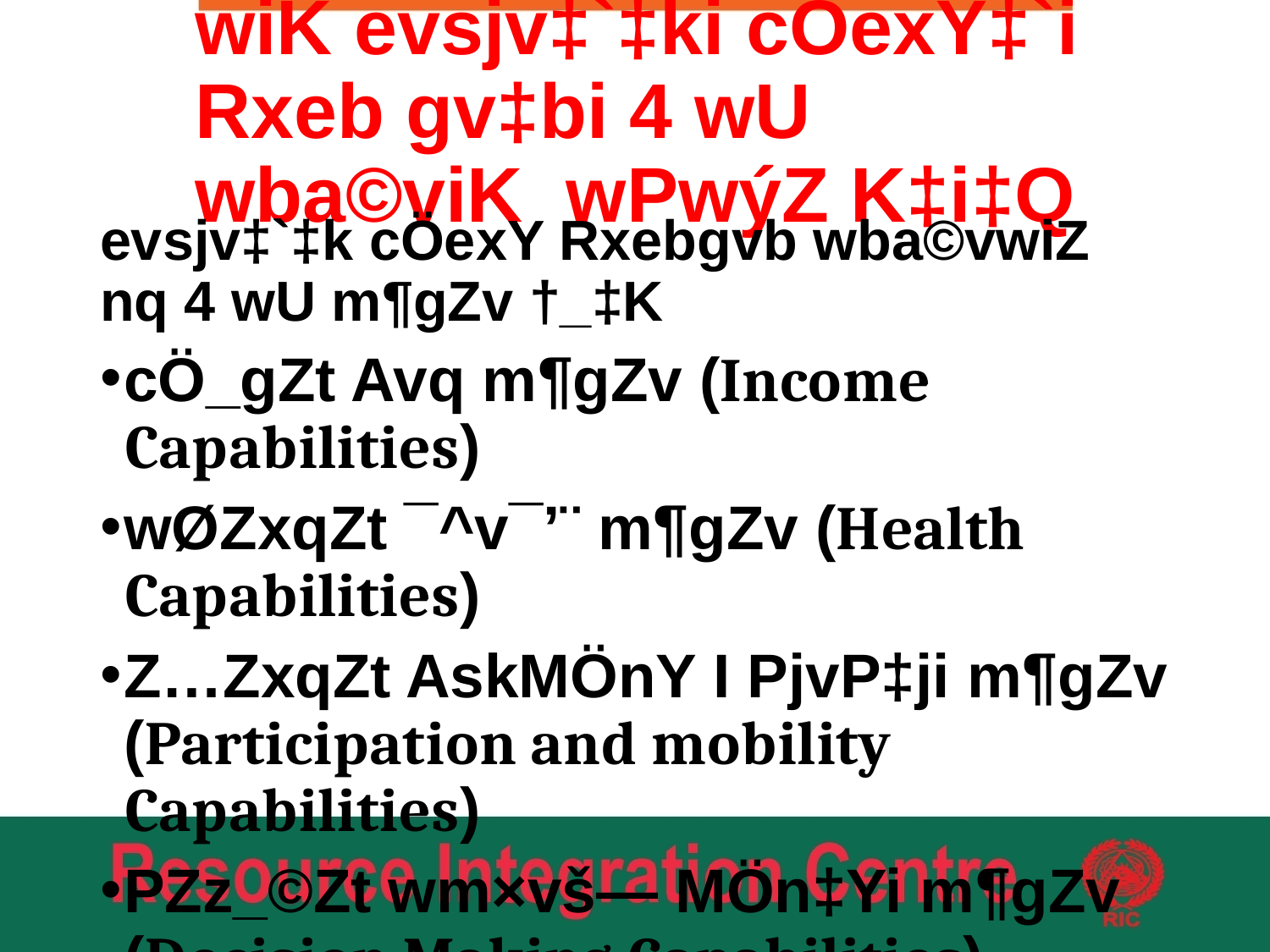

# wiK evsjv‡`‡ki cÖexY‡`i Rxeb gv‡bi 4 wU wba©viK  wPwýZ K‡i‡Q
evsjv‡`‡k cÖexY Rxebgvb wba©vwiZ nq 4 wU m¶gZv †_‡K
cÖ_gZt Avq m¶gZv (Income Capabilities)
wØZxqZt ¯^v¯’¨ m¶gZv (Health Capabilities)
Z…ZxqZt AskMÖnY I PjvP‡ji m¶gZv (Participation and mobility Capabilities)
PZz_©Zt wm×vš— MÖn‡Yi m¶gZv (Decision Making Capabilities)